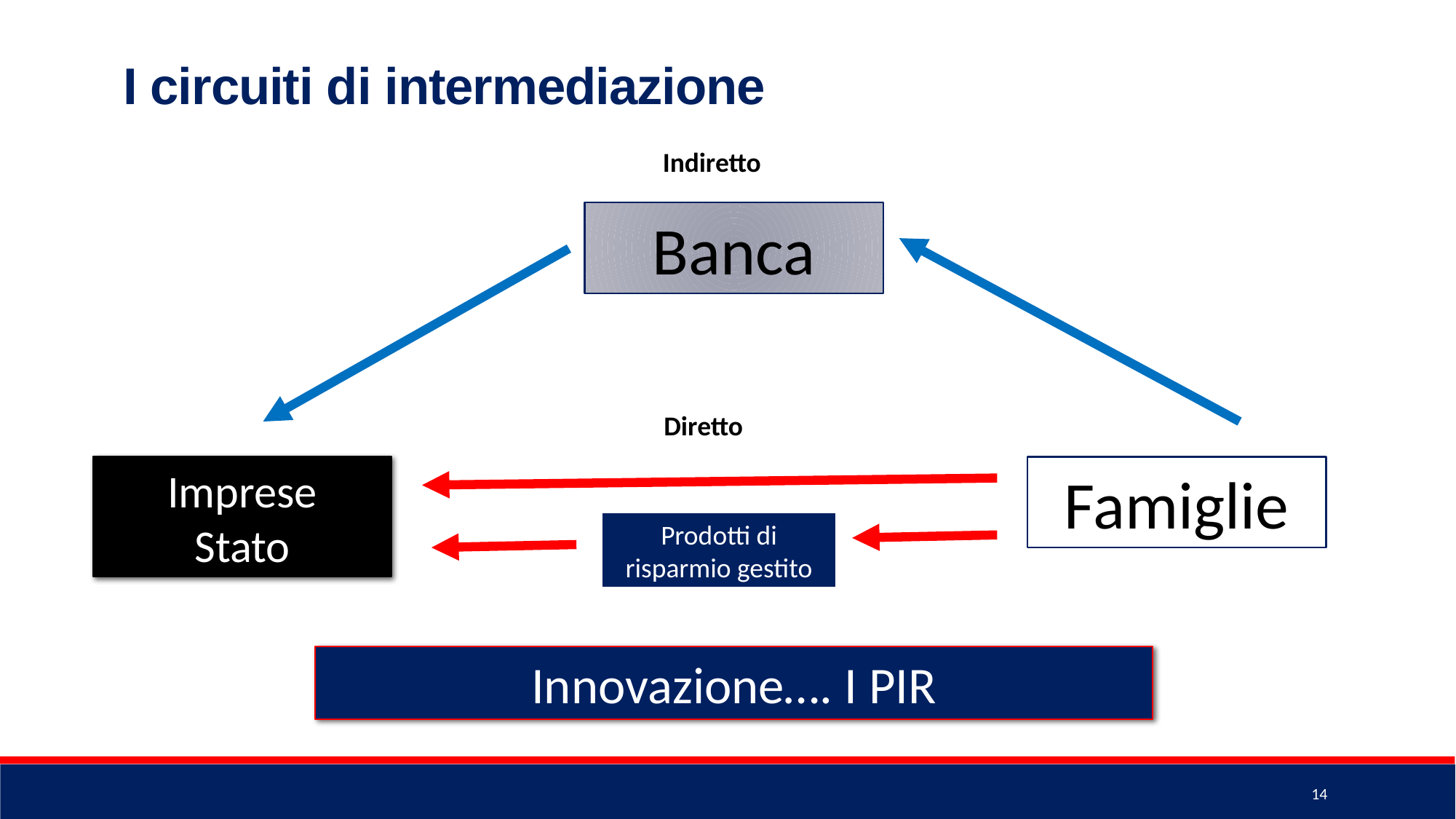

I circuiti di intermediazione
Indiretto
Banca
Diretto
Imprese
Stato
Famiglie
Prodotti di risparmio gestito
Innovazione…. I PIR
14